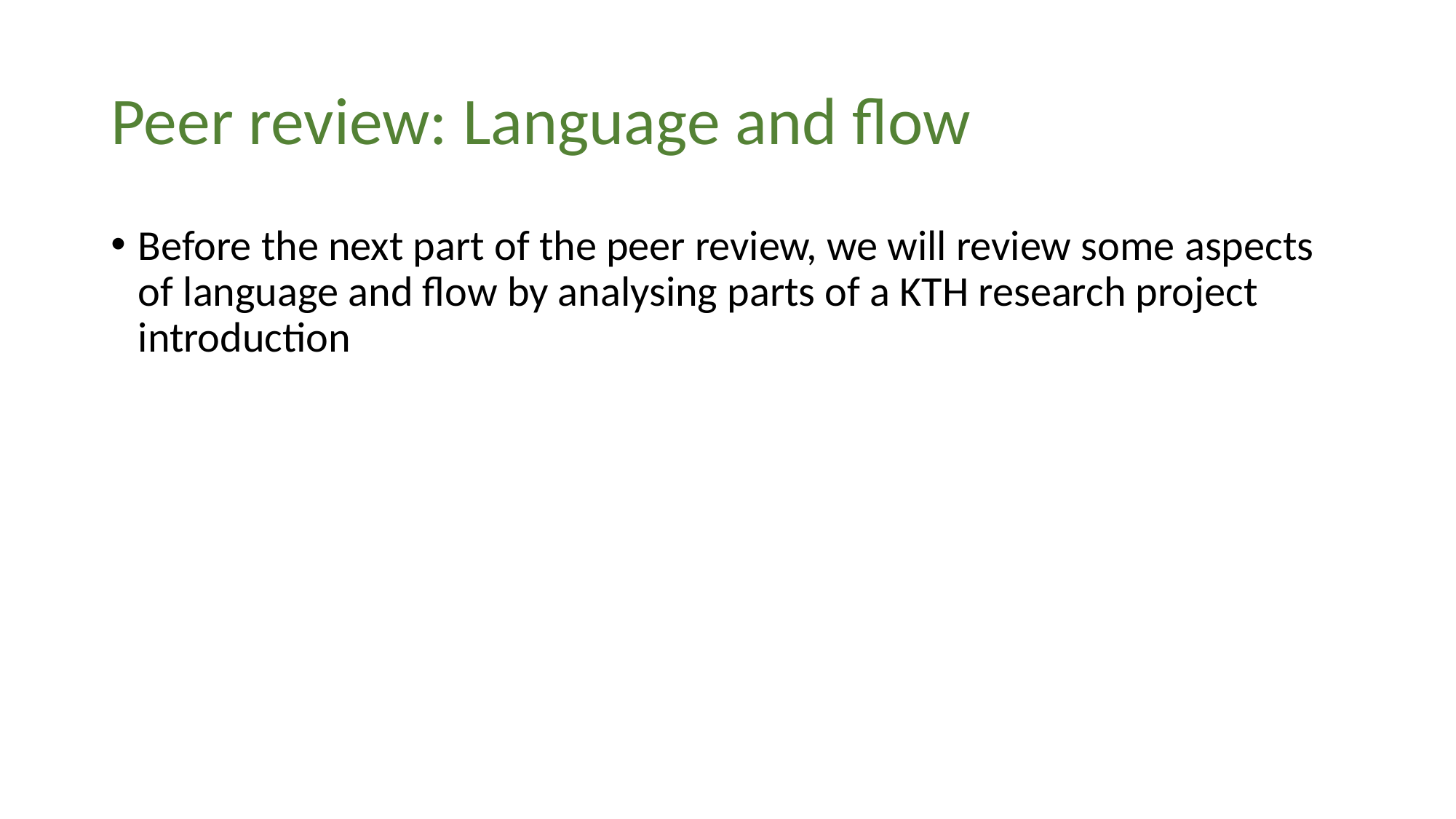

# Peer review: Language and flow
Before the next part of the peer review, we will review some aspects of language and flow by analysing parts of a KTH research project introduction